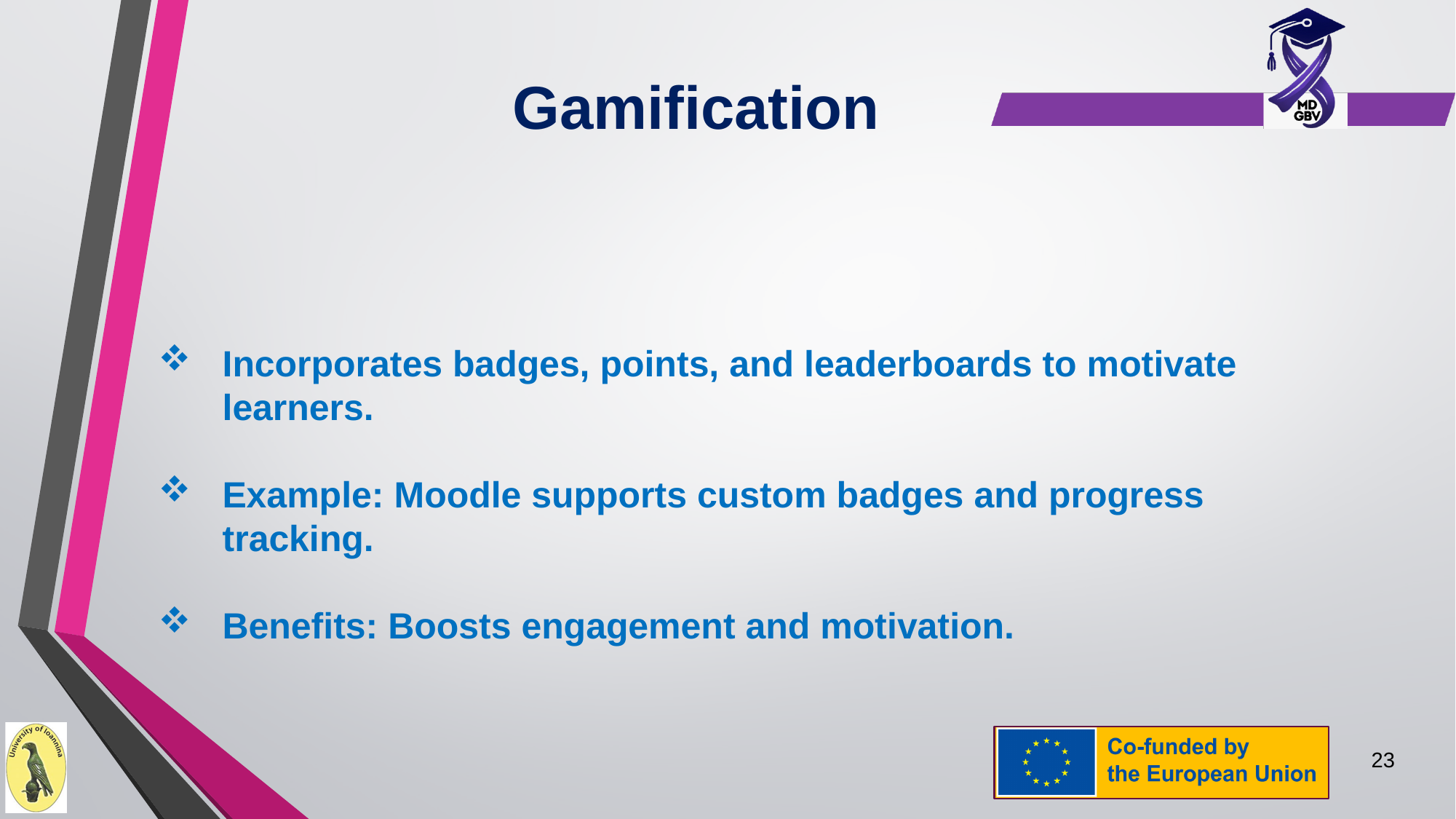

Gamification

Incorporates badges, points, and leaderboards to motivate learners.
Example: Moodle supports custom badges and progress tracking.
Benefits: Boosts engagement and motivation.
23